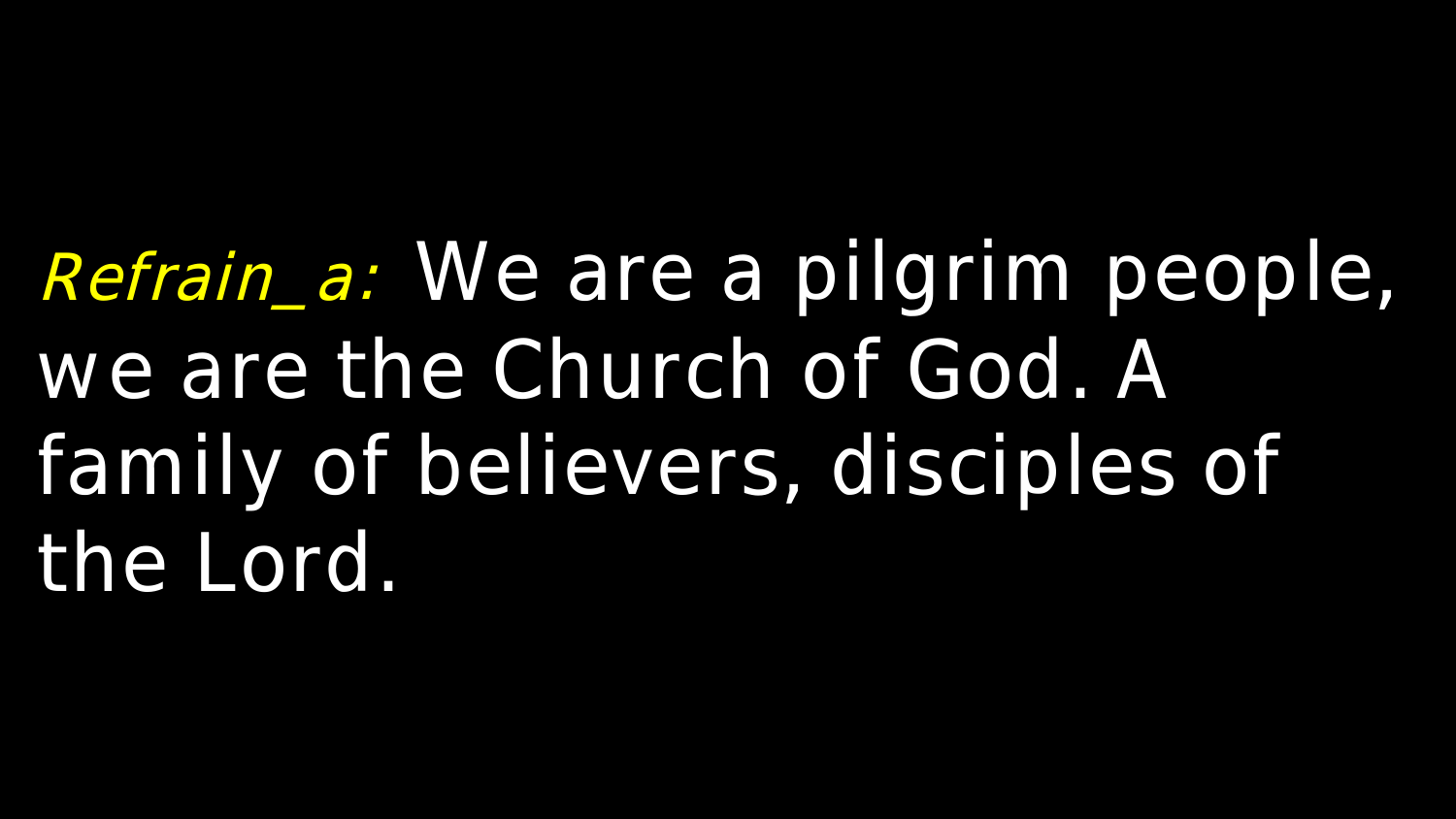

# Refrain_a:  We are a pilgrim people, we are the Church of God. A family of believers, disciples of the Lord.